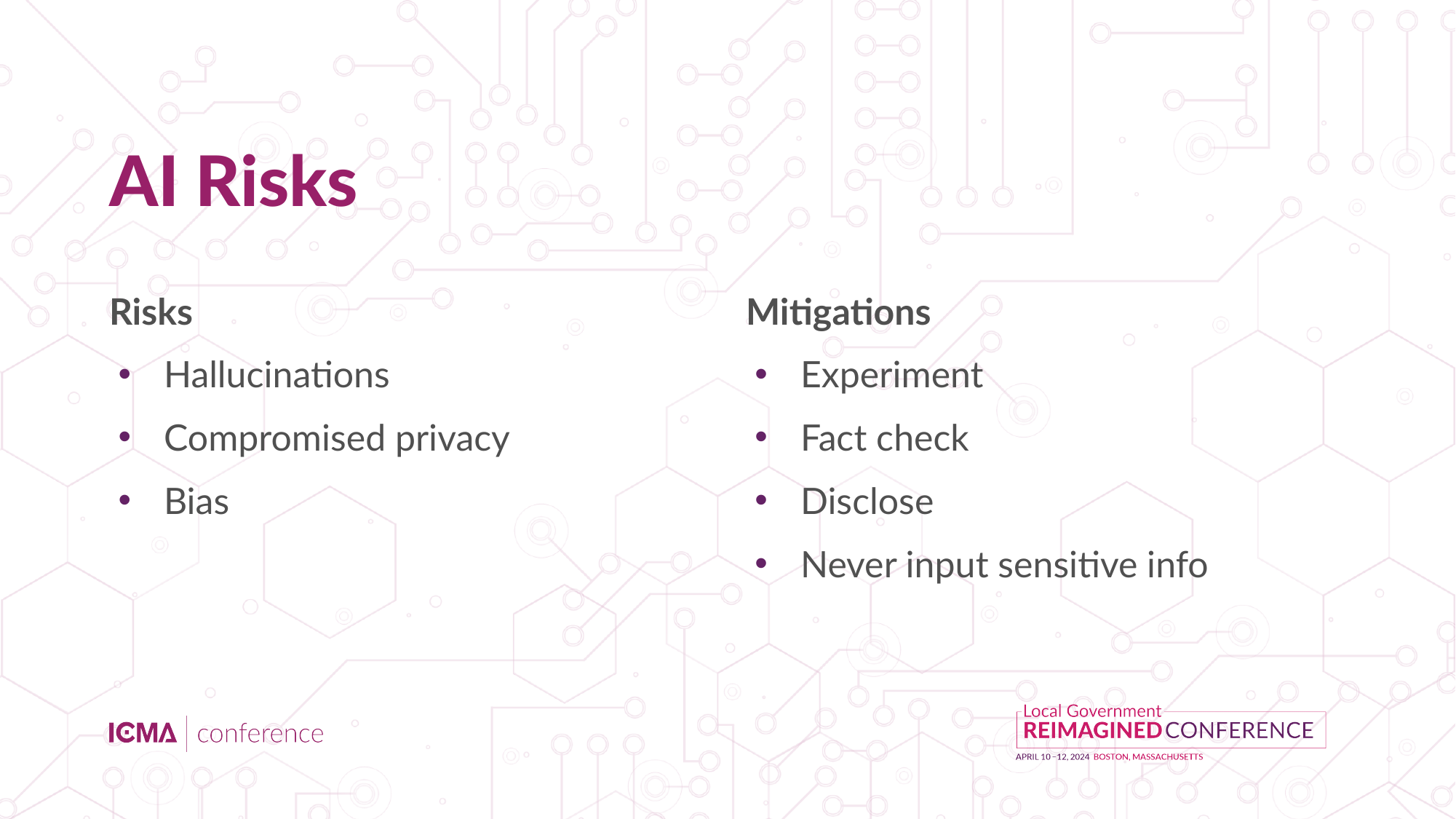

# AI Risks
Risks
Hallucinations
Compromised privacy
Bias
Mitigations
Experiment
Fact check
Disclose
Never input sensitive info